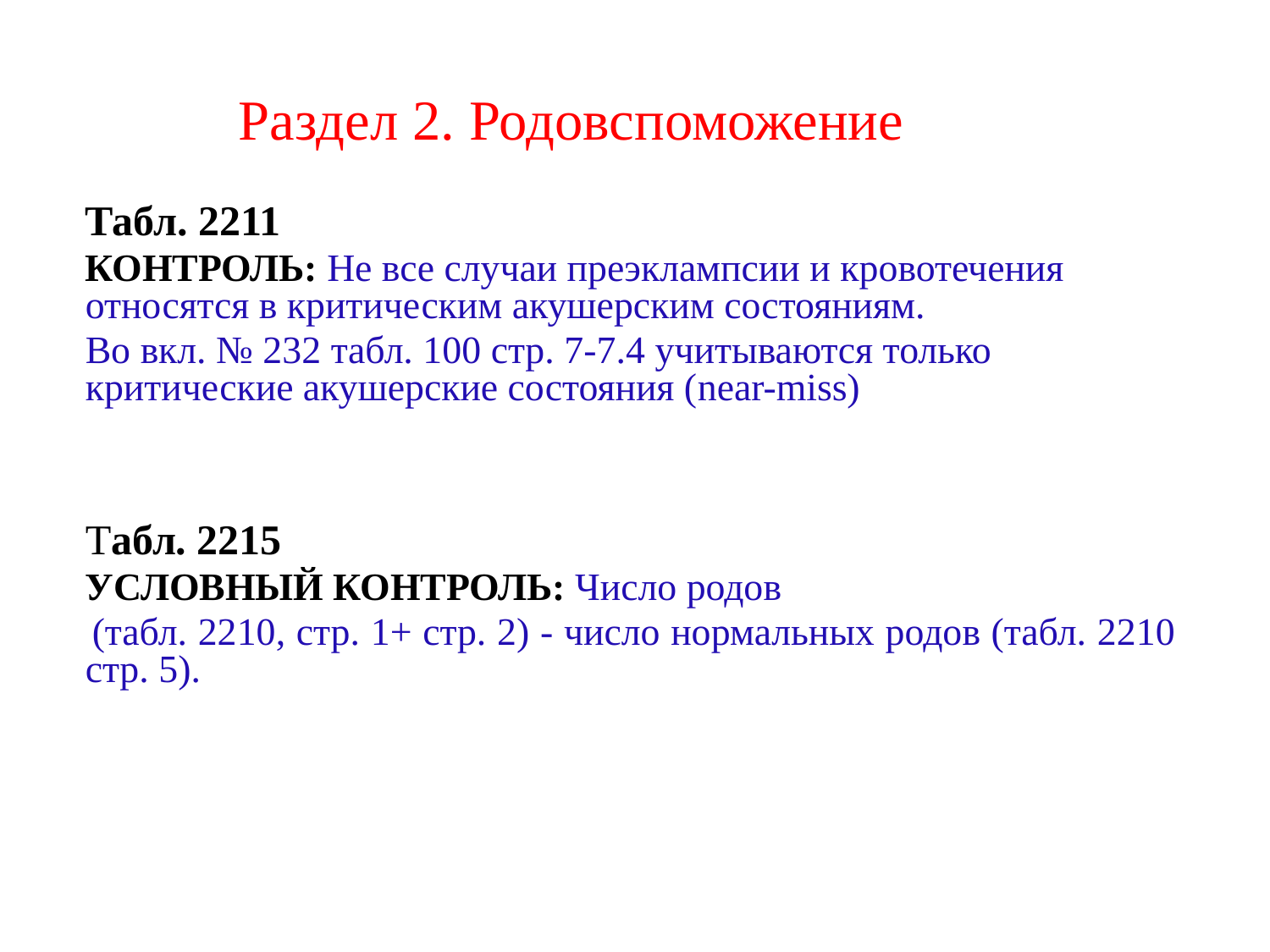

Раздел 2. Родовспоможение
	Табл. 2211
	КОНТРОЛЬ: Не все случаи преэклампсии и кровотечения относятся в критическим акушерским состояниям.
	Во вкл. № 232 табл. 100 стр. 7-7.4 учитываются только критические акушерские состояния (near-miss)

	Табл. 2215
	УСЛОВНЫЙ КОНТРОЛЬ: Число родов
     (табл. 2210, стр. 1+ стр. 2) - число нормальных родов (табл. 2210 стр. 5).